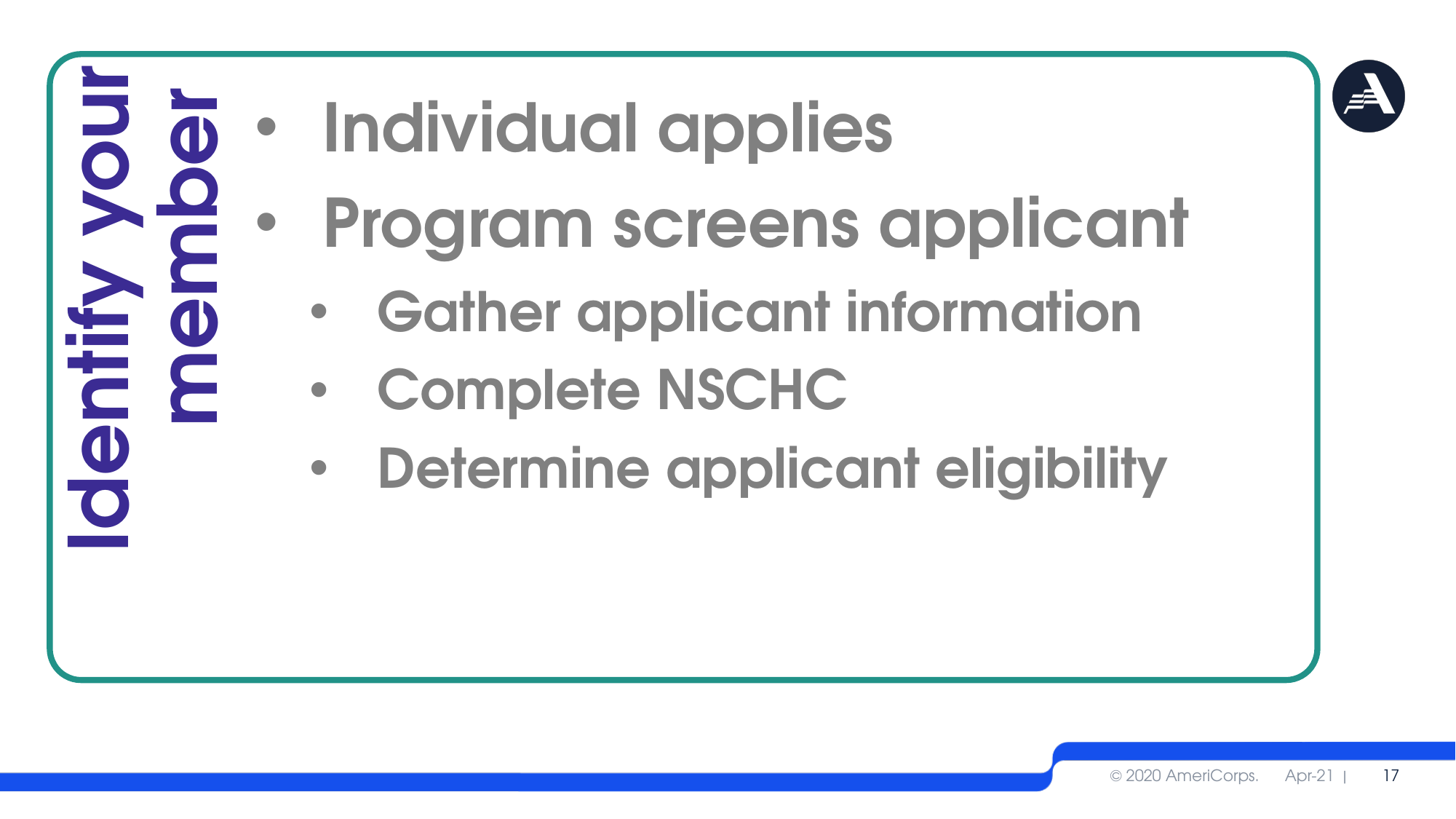

Identify your member
Individual applies
Program screens applicant
Gather applicant information
Complete NSCHC
Determine applicant eligibility

Apr-21  |
  17
© 2020 AmeriCorps.